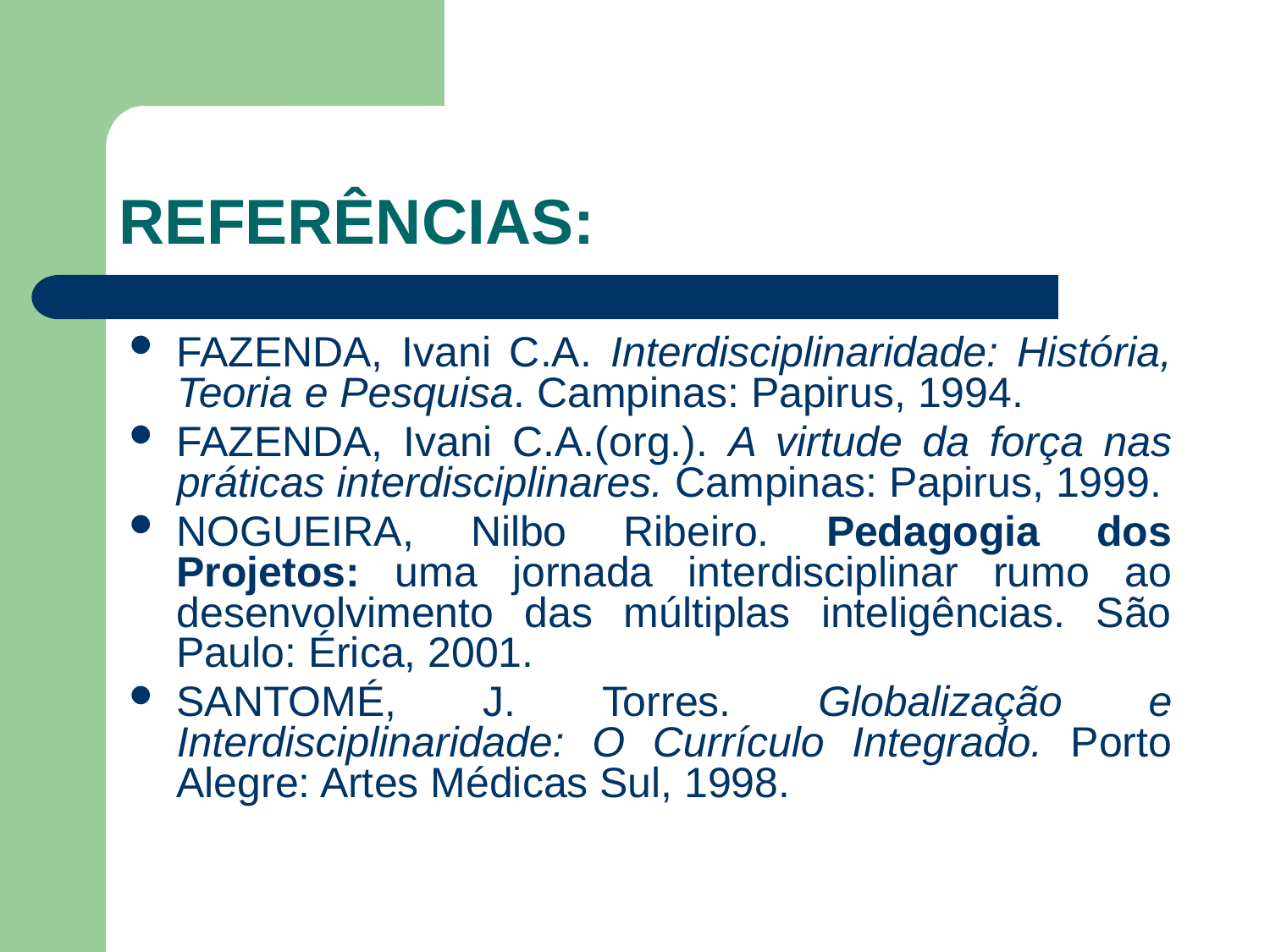

# REFERÊNCIAS:
FAZENDA, Ivani C.A. Interdisciplinaridade: História, Teoria e Pesquisa. Campinas: Papirus, 1994.
FAZENDA, Ivani C.A.(org.). A virtude da força nas práticas interdisciplinares. Campinas: Papirus, 1999.
NOGUEIRA, Nilbo Ribeiro. Pedagogia dos Projetos: uma jornada interdisciplinar rumo ao desenvolvimento das múltiplas inteligências. São Paulo: Érica, 2001.
SANTOMÉ, J. Torres. Globalização e Interdisciplinaridade: O Currículo Integrado. Porto Alegre: Artes Médicas Sul, 1998.